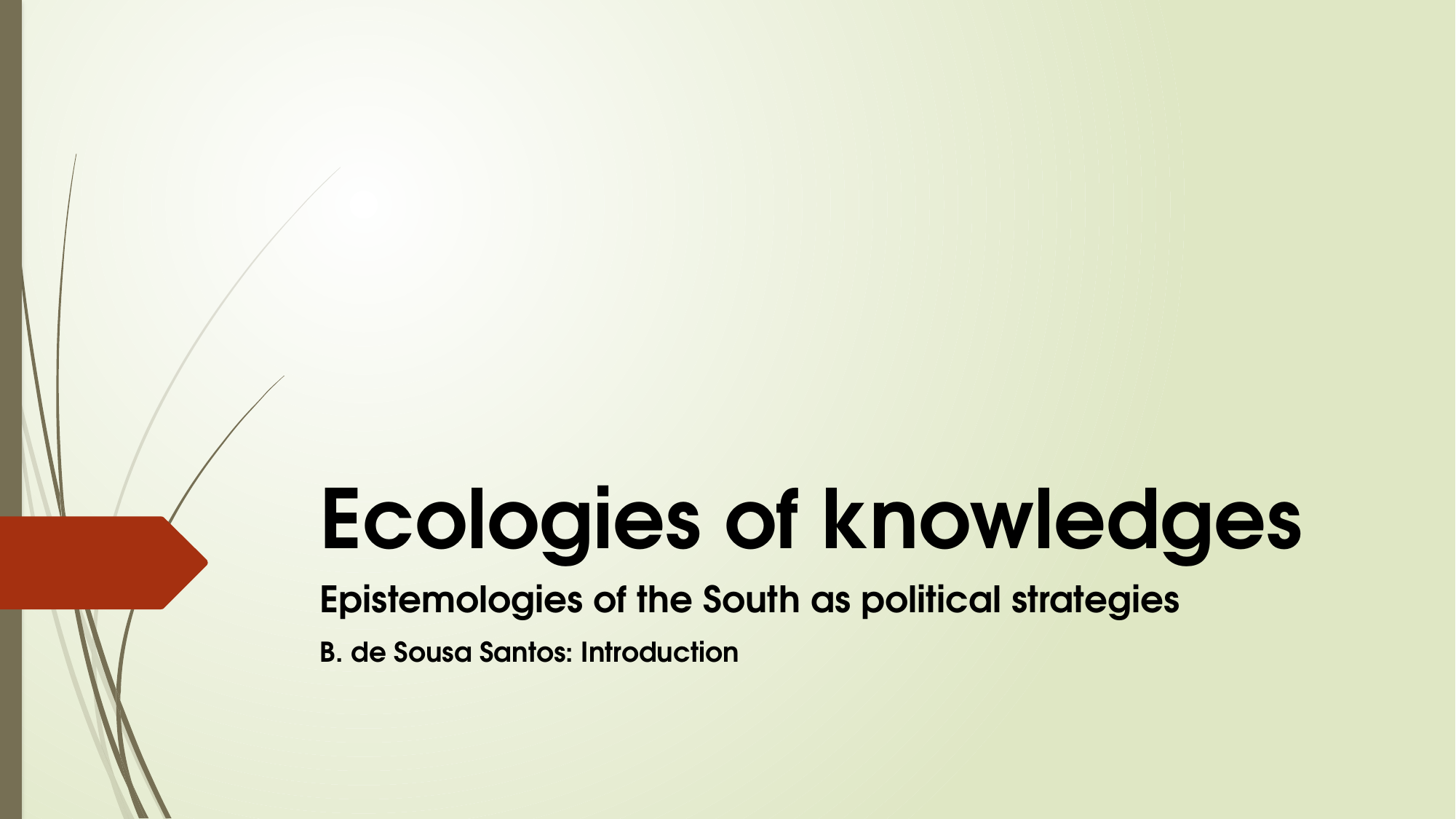

# Ecologies of knowledges
Epistemologies of the South as political strategies
B. de Sousa Santos: Introduction